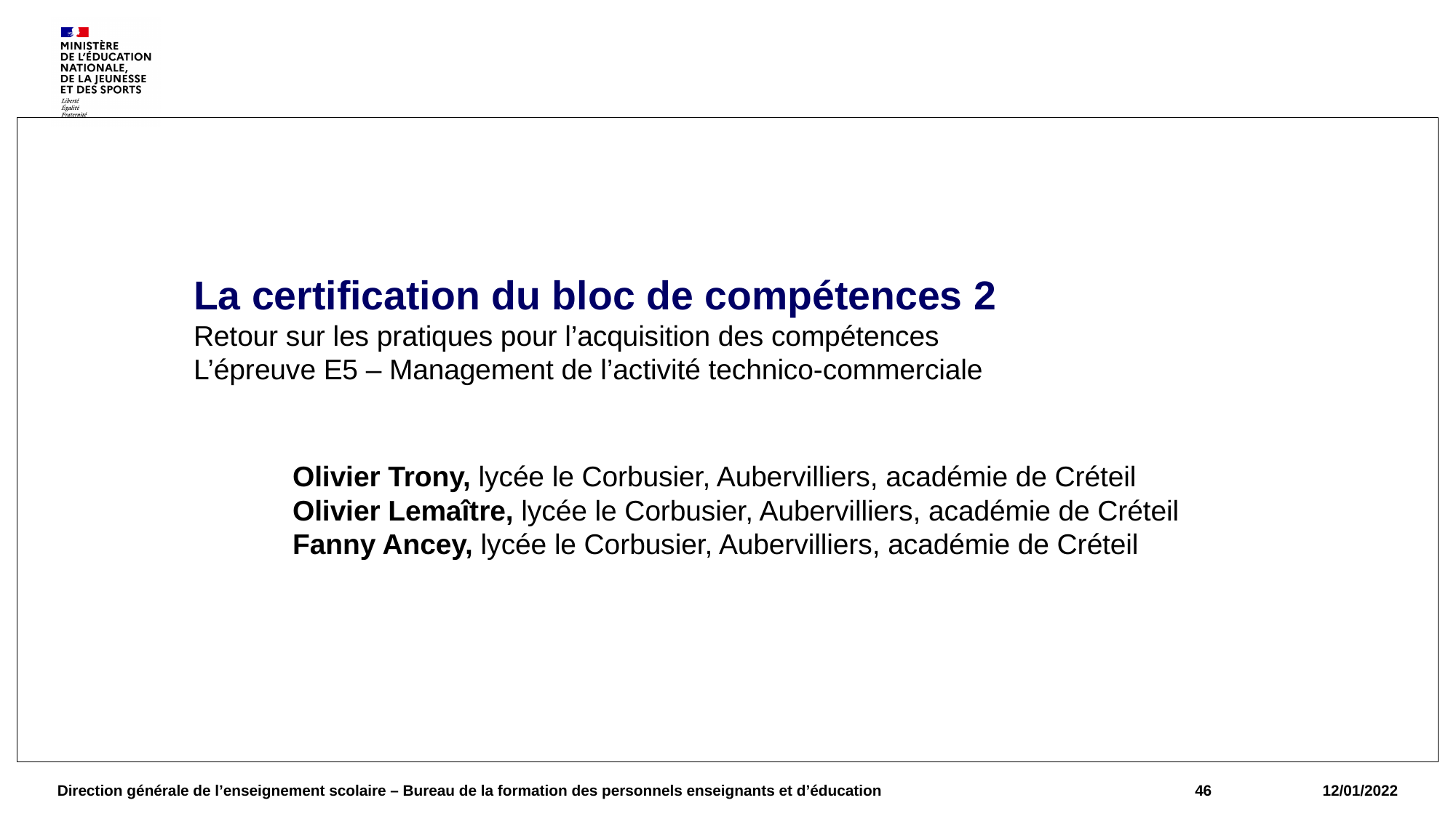

#
La certification du bloc de compétences 2
Retour sur les pratiques pour l’acquisition des compétences
L’épreuve E5 – Management de l’activité technico-commerciale

Olivier Trony, lycée le Corbusier, Aubervilliers, académie de Créteil
Olivier Lemaître, lycée le Corbusier, Aubervilliers, académie de Créteil
Fanny Ancey, lycée le Corbusier, Aubervilliers, académie de Créteil

Direction générale de l’enseignement scolaire – Bureau de la formation des personnels enseignants et d’éducation
46
12/01/2022